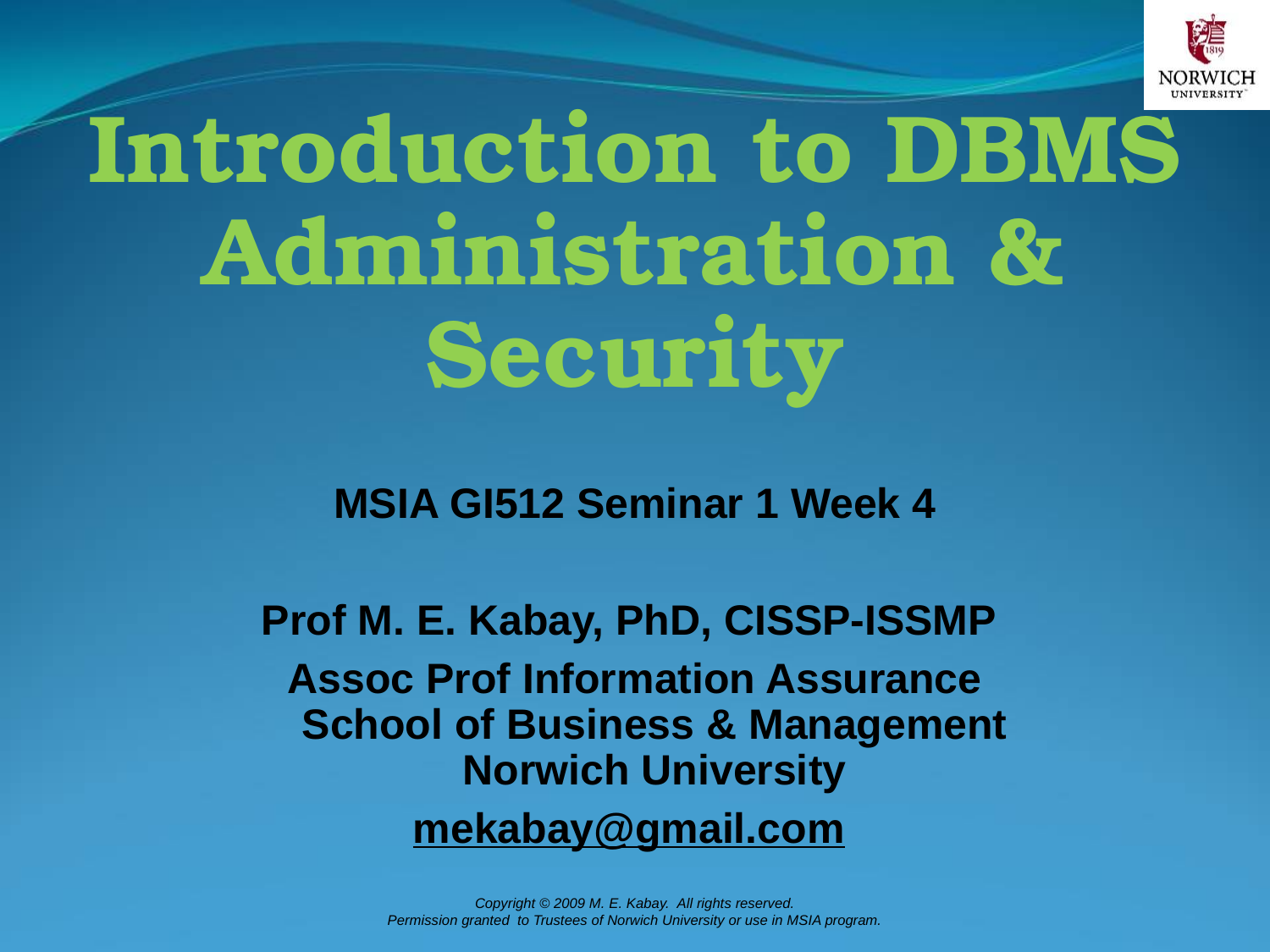

# Introduction to DBMS Administration & Security
MSIA GI512 Seminar 1 Week 4

Prof M. E. Kabay, PhD, CISSP-ISSMP
Assoc Prof Information Assurance
School of Business & Management
Norwich University
mekabay@gmail.com